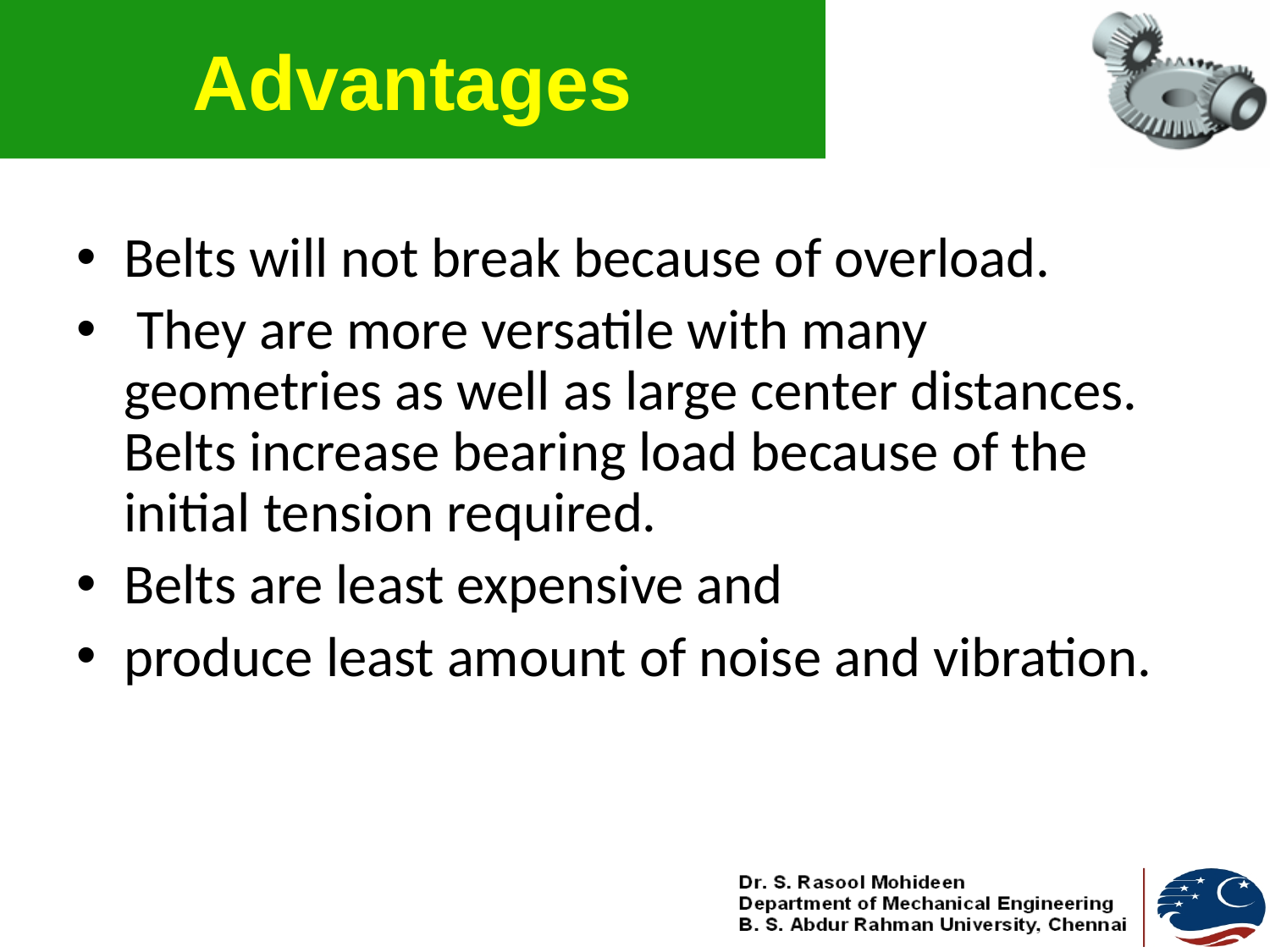

# Advantages
Belts will not break because of overload.

Belts will not break because of overload.
 They are more versatile with many geometries as well as large center distances. Belts increase bearing load because of the initial tension required.
Belts are least expensive and
produce least amount of noise and vibration.